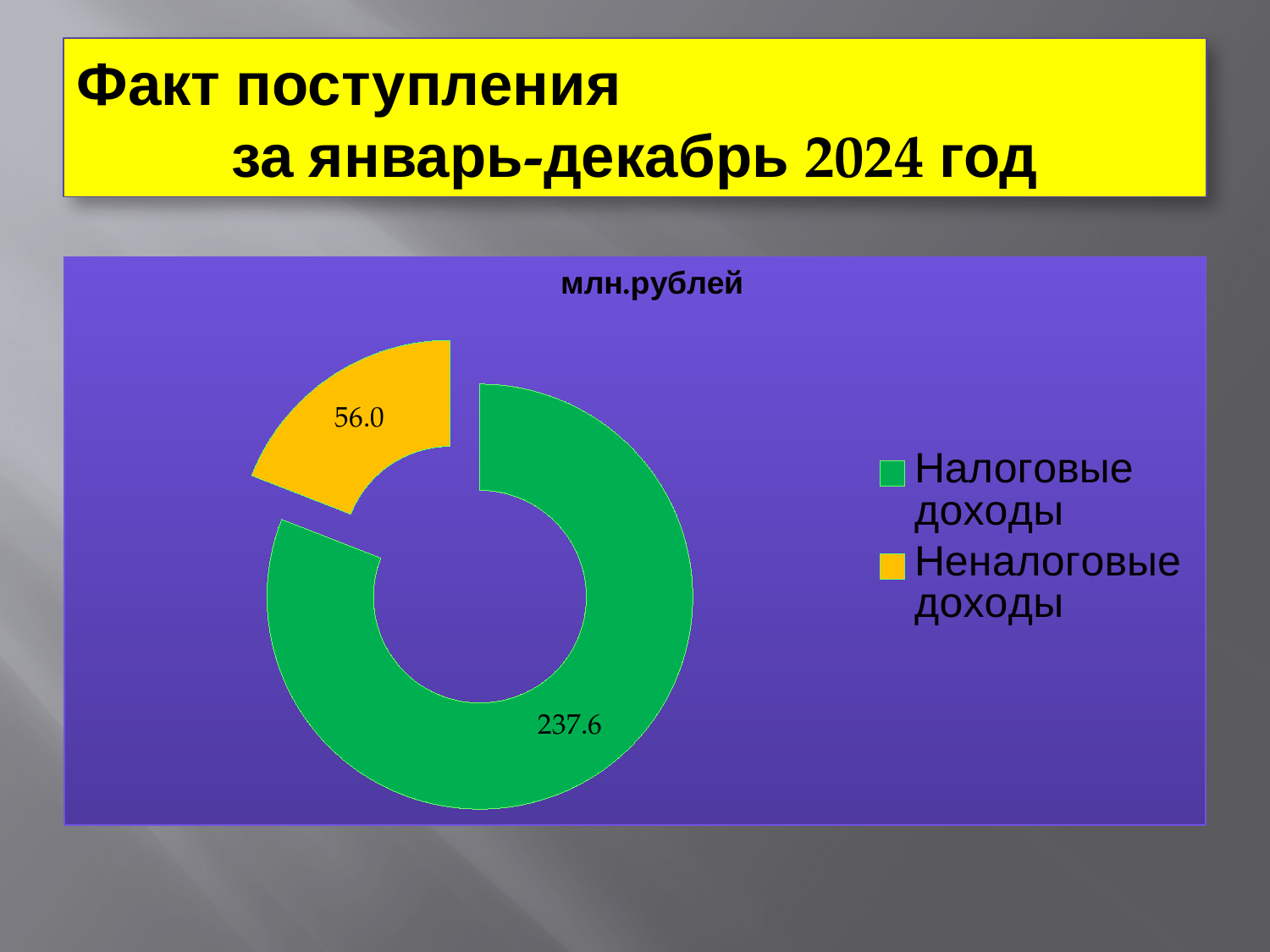

# Факт поступления                                       за январь-декабрь 2024 год

### Chart: млн.рублей

| Category | млн.рублей |
|---|---|
| Налоговые доходы | 237.6 |
| Неналоговые доходы | 56.0 |